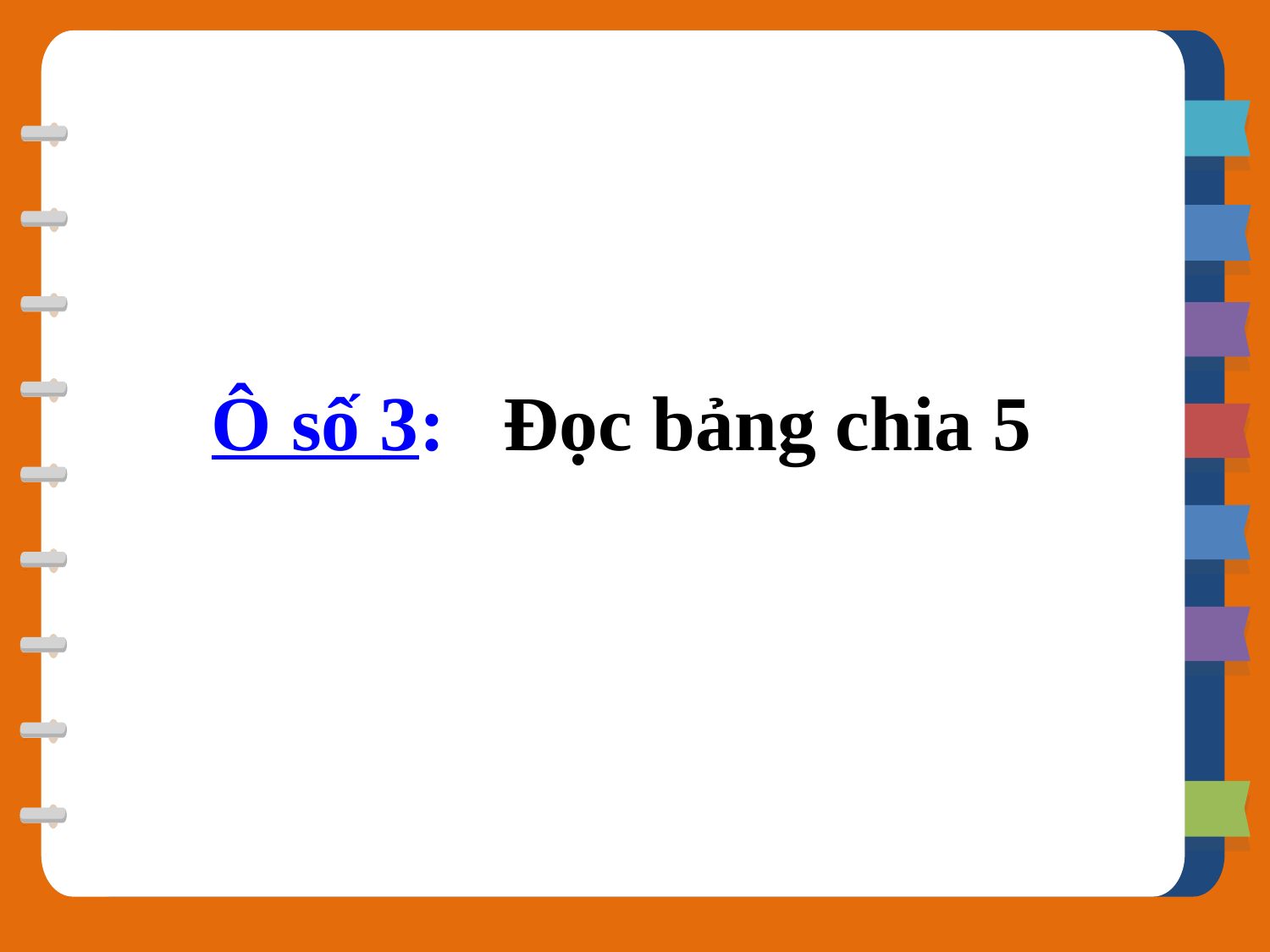

Ô số 3:   Đọc bảng chia 5